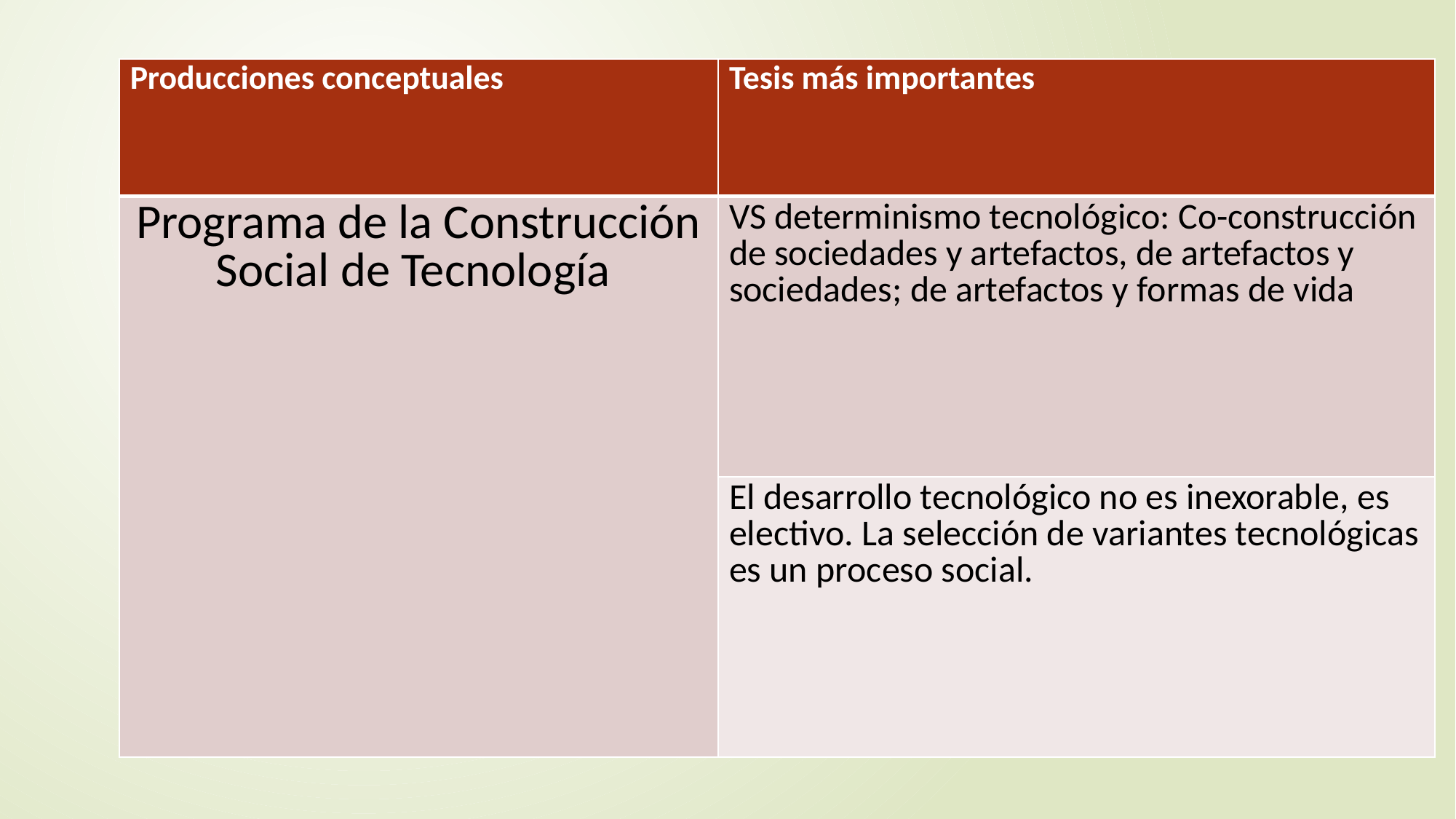

| Producciones conceptuales | Tesis más importantes |
| --- | --- |
| Programa de la Construcción Social de Tecnología | VS determinismo tecnológico: Co-construcción de sociedades y artefactos, de artefactos y sociedades; de artefactos y formas de vida |
|  | El desarrollo tecnológico no es inexorable, es electivo. La selección de variantes tecnológicas es un proceso social. |